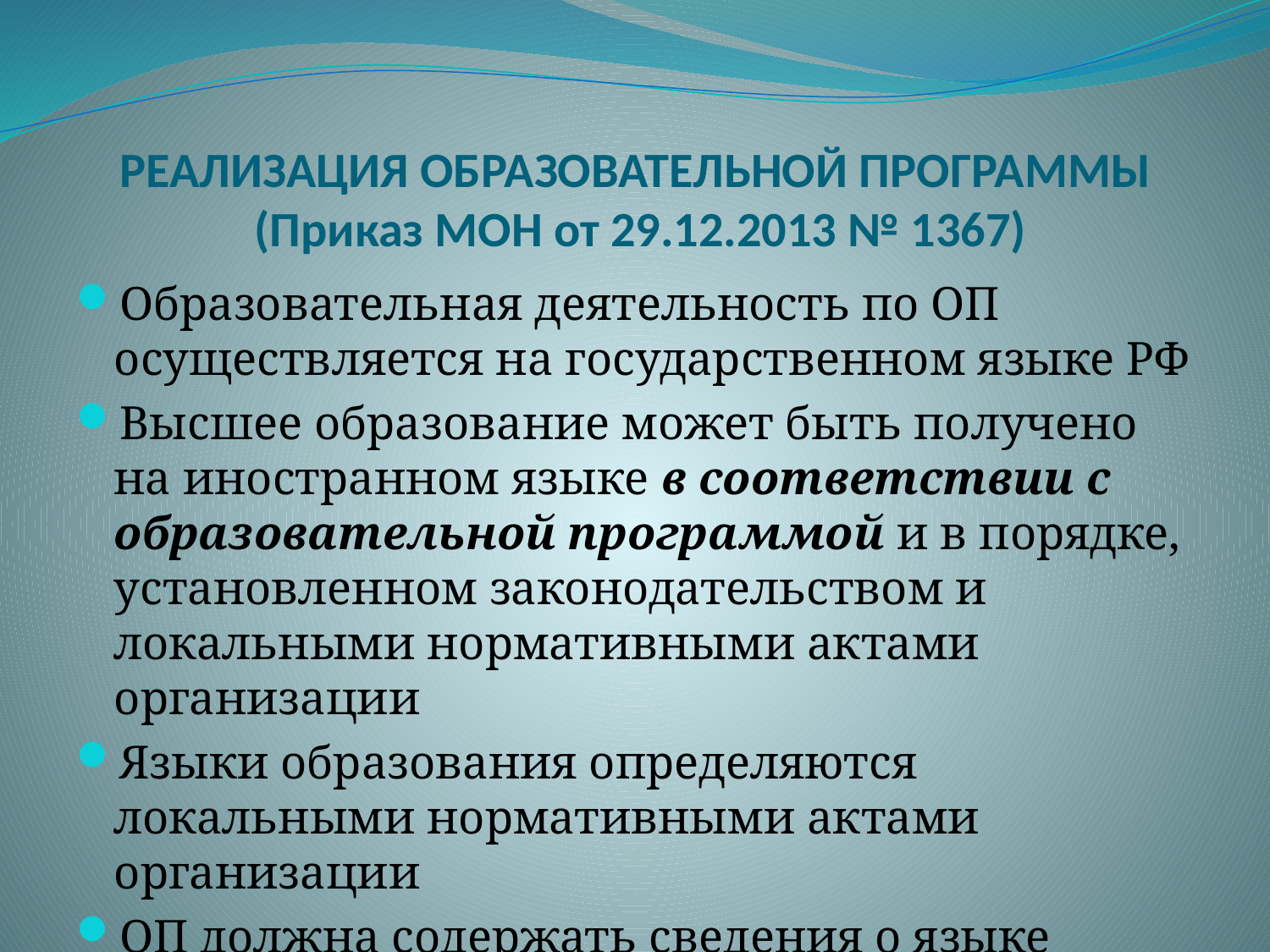

# РЕАЛИЗАЦИЯ ОБРАЗОВАТЕЛЬНОЙ ПРОГРАММЫ (Приказ МОН от 29.12.2013 № 1367)
Образовательная деятельность по ОП осуществляется на государственном языке РФ
Высшее образование может быть получено на иностранном языке в соответствии с образовательной программой и в порядке, установленном законодательством и локальными нормативными актами организации
Языки образования определяются локальными нормативными актами организации
ОП должна содержать сведения о языке обучения